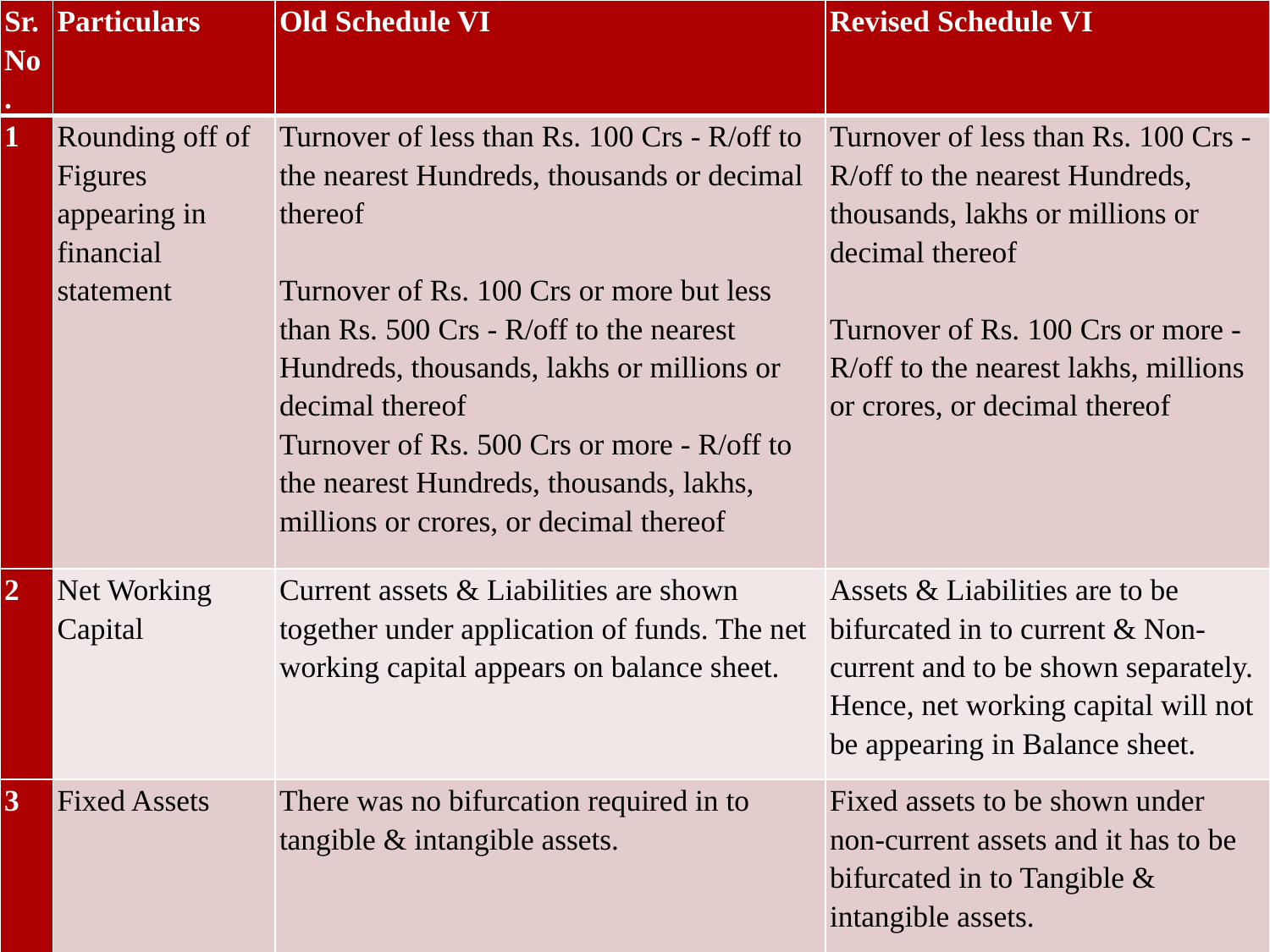

| Sr. No. | Particulars | Old Schedule VI | Revised Schedule VI |
| --- | --- | --- | --- |
| 1 | Rounding off of Figures appearing in financial statement | Turnover of less than Rs. 100 Crs - R/off to the nearest Hundreds, thousands or decimal thereof Turnover of Rs. 100 Crs or more but less than Rs. 500 Crs - R/off to the nearest Hundreds, thousands, lakhs or millions or decimal thereof Turnover of Rs. 500 Crs or more - R/off to the nearest Hundreds, thousands, lakhs, millions or crores, or decimal thereof | Turnover of less than Rs. 100 Crs - R/off to the nearest Hundreds, thousands, lakhs or millions or decimal thereof Turnover of Rs. 100 Crs or more - R/off to the nearest lakhs, millions or crores, or decimal thereof |
| 2 | Net Working Capital | Current assets & Liabilities are shown together under application of funds. The net working capital appears on balance sheet. | Assets & Liabilities are to be bifurcated in to current & Non-current and to be shown separately. Hence, net working capital will not be appearing in Balance sheet. |
| 3 | Fixed Assets | There was no bifurcation required in to tangible & intangible assets. | Fixed assets to be shown under non-current assets and it has to be bifurcated in to Tangible & intangible assets. |